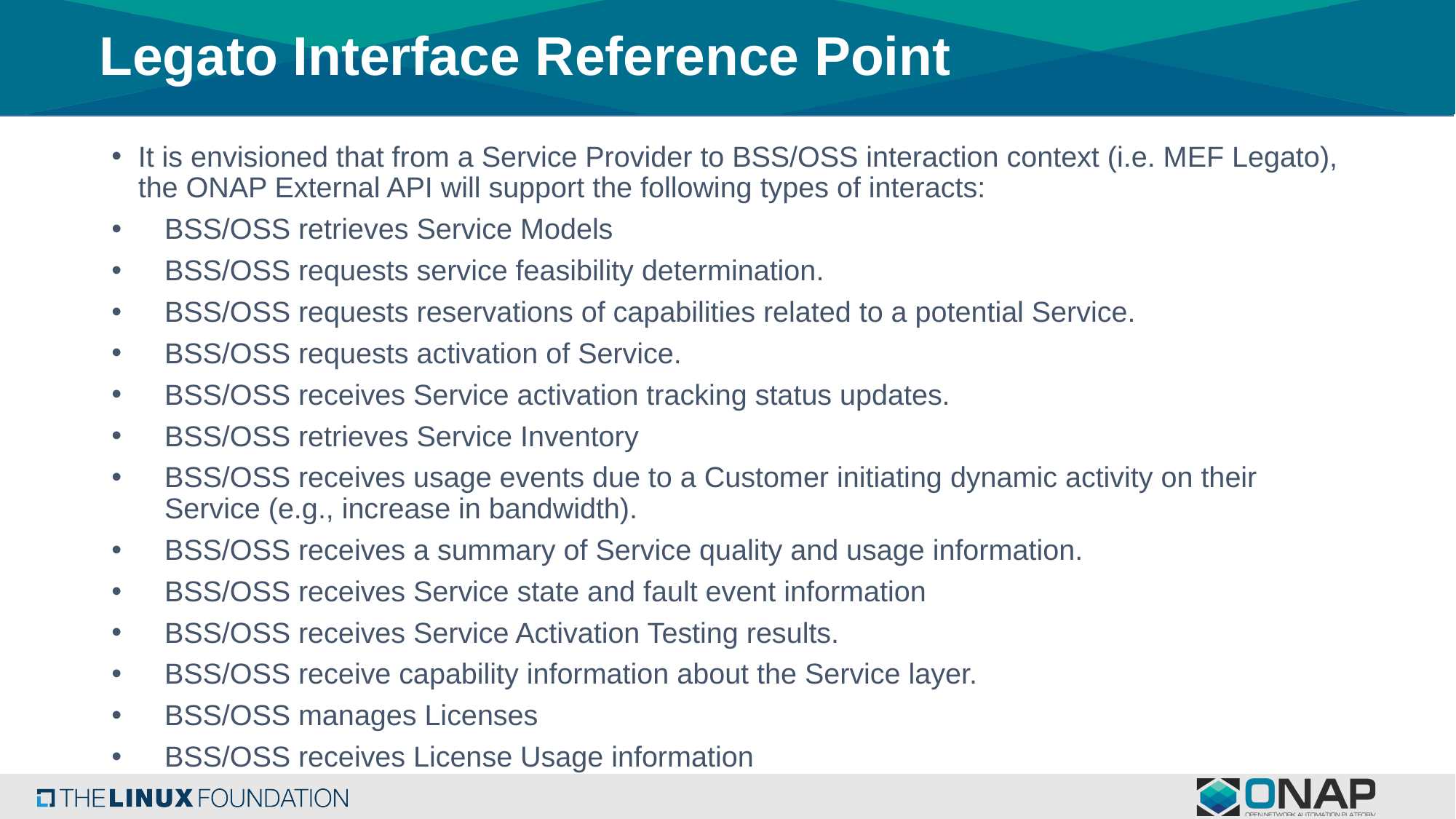

# Legato Interface Reference Point
It is envisioned that from a Service Provider to BSS/OSS interaction context (i.e. MEF Legato), the ONAP External API will support the following types of interacts:
BSS/OSS retrieves Service Models
BSS/OSS requests service feasibility determination.
BSS/OSS requests reservations of capabilities related to a potential Service.
BSS/OSS requests activation of Service.
BSS/OSS receives Service activation tracking status updates.
BSS/OSS retrieves Service Inventory
BSS/OSS receives usage events due to a Customer initiating dynamic activity on their Service (e.g., increase in bandwidth).
BSS/OSS receives a summary of Service quality and usage information.
BSS/OSS receives Service state and fault event information
BSS/OSS receives Service Activation Testing results.
BSS/OSS receive capability information about the Service layer.
BSS/OSS manages Licenses
BSS/OSS receives License Usage information